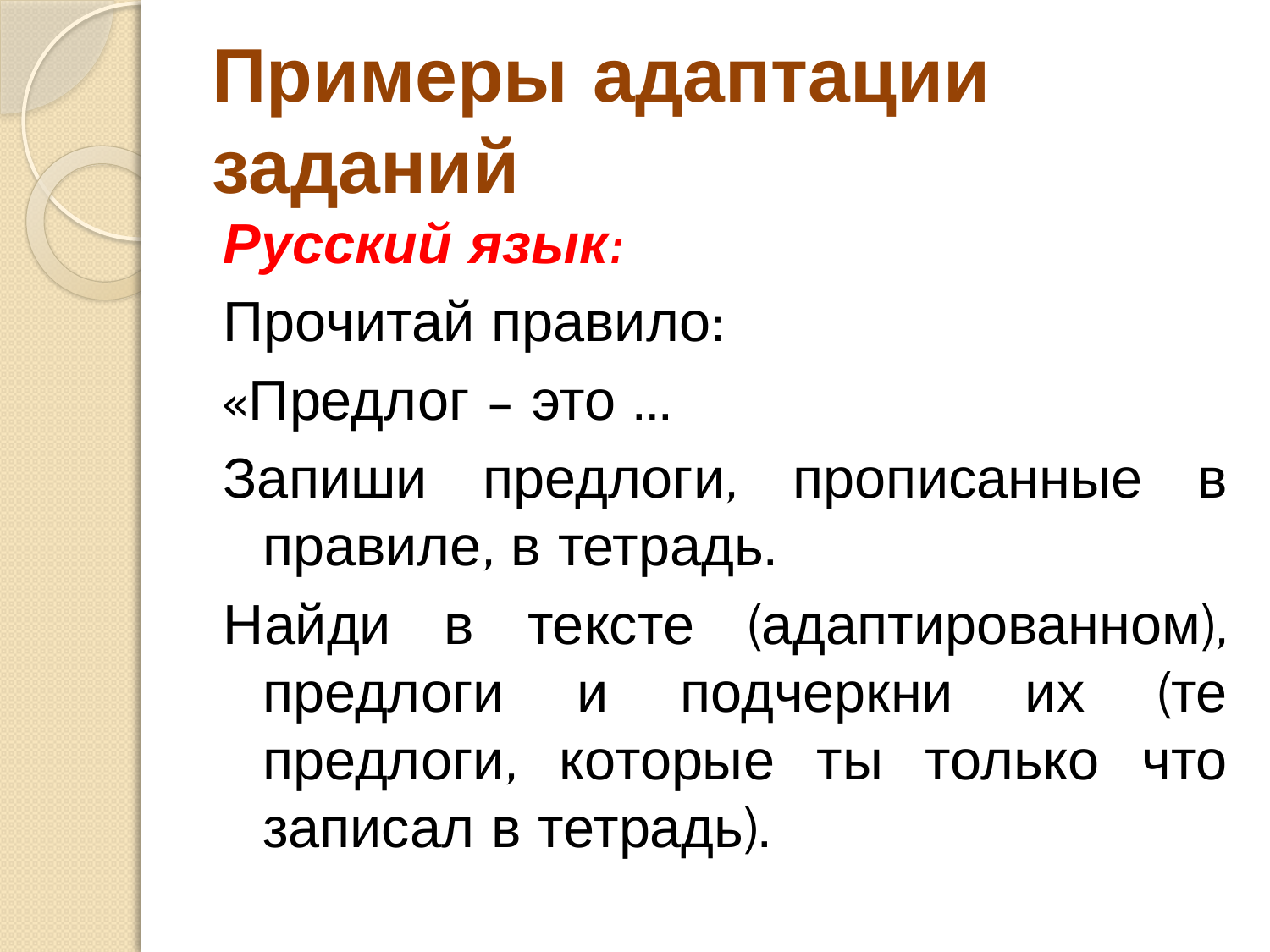

# Примеры адаптации заданий
Русский язык:
Прочитай правило:
«Предлог – это …
Запиши предлоги, прописанные в правиле, в тетрадь.
Найди в тексте (адаптированном), предлоги и подчеркни их (те предлоги, которые ты только что записал в тетрадь).